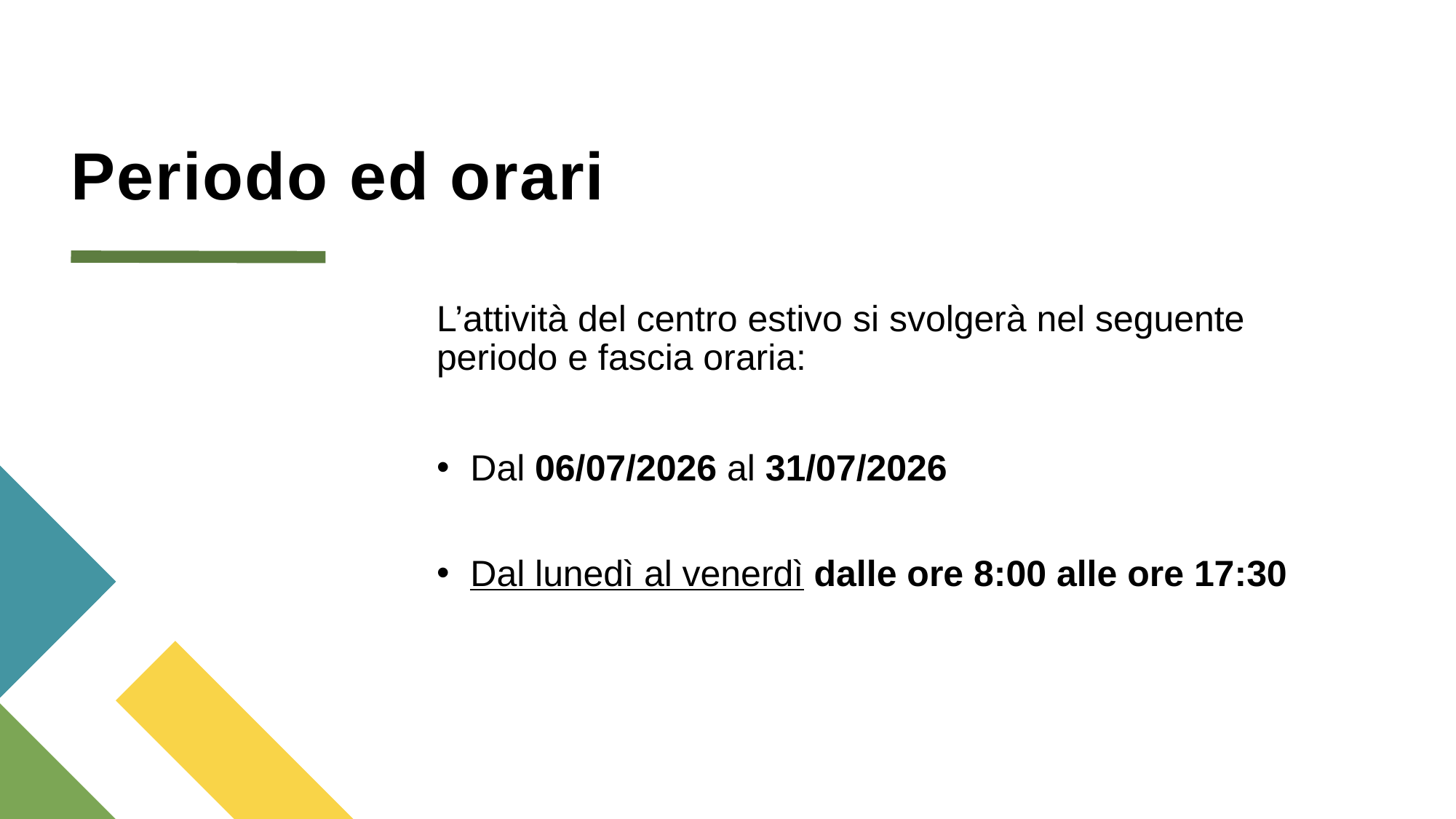

# Periodo ed orari
L’attività del centro estivo si svolgerà nel seguente periodo e fascia oraria:
Dal 06/07/2026 al 31/07/2026
Dal lunedì al venerdì dalle ore 8:00 alle ore 17:30